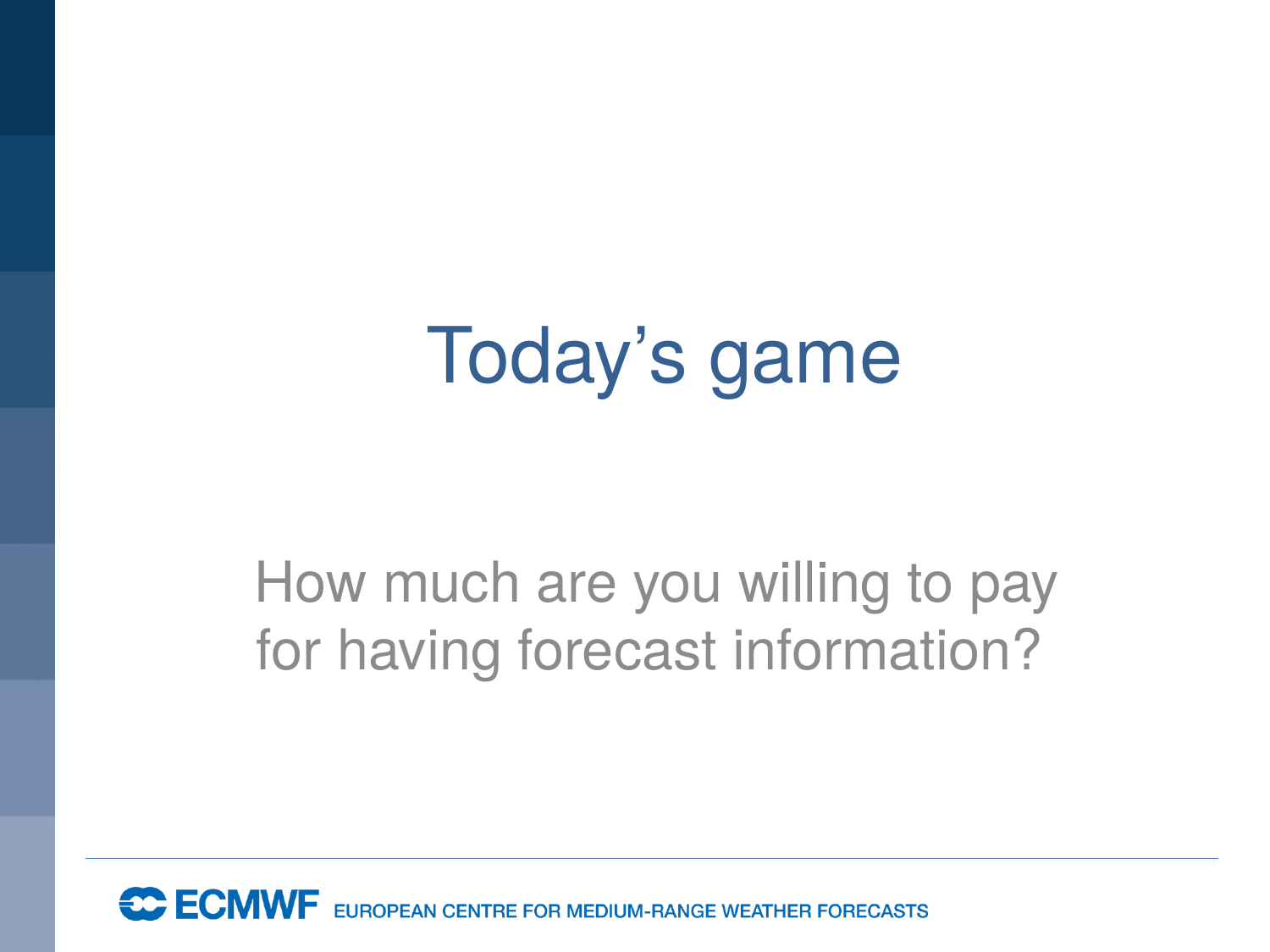

# Today’s game
How much are you willing to pay for having forecast information?